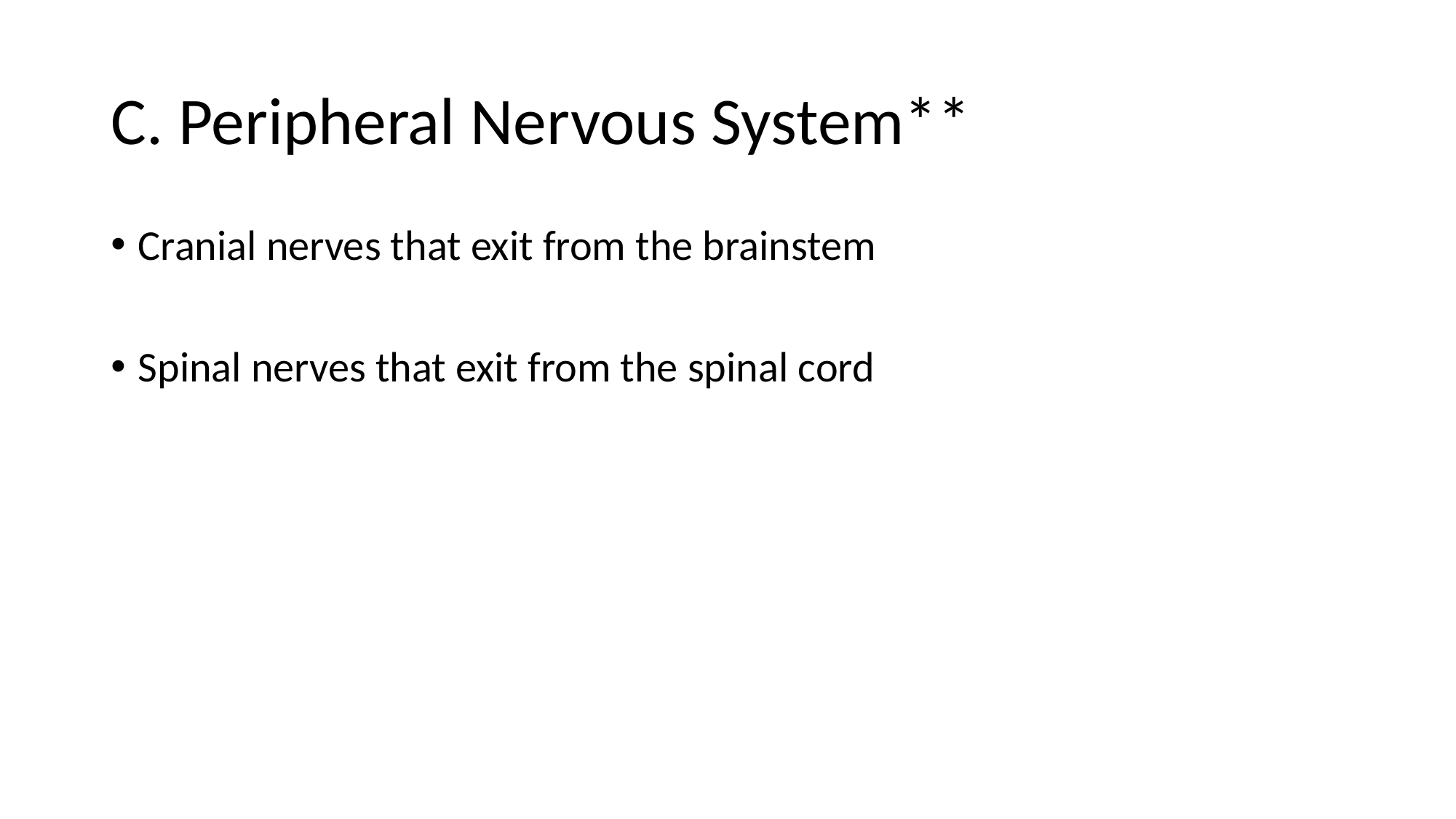

# C. Peripheral Nervous System**
Cranial nerves that exit from the brainstem

Spinal nerves that exit from the spinal cord